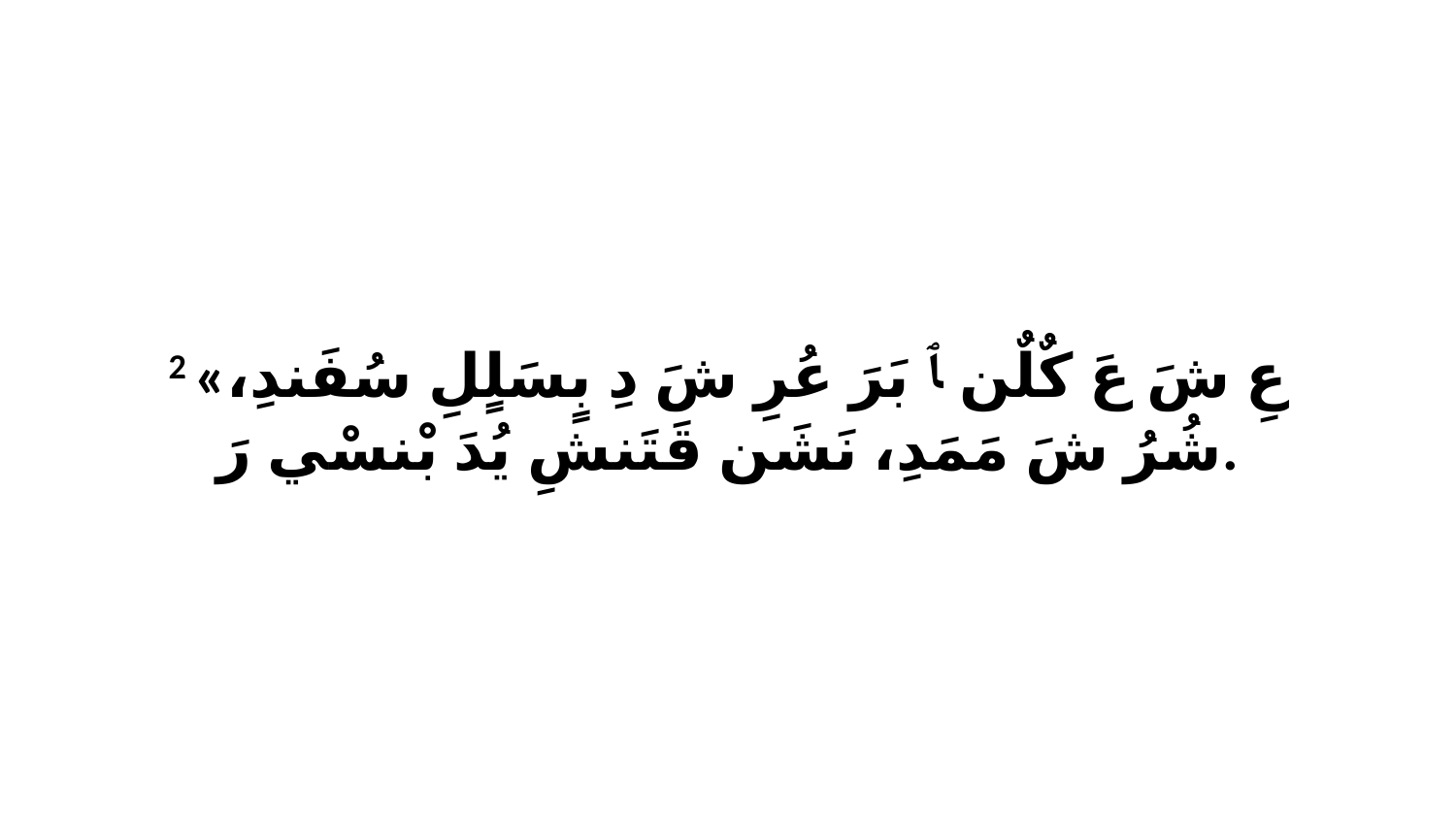

2 «عِ شَ عَ كٌلٌن ﭑ بَرَ عُرِ شَ دِ بٍسَلٍلِ سُفَندِ، شُرُ شَ مَمَدِ، نَشَن قَتَنشِ يُدَ بْنسْي رَ.